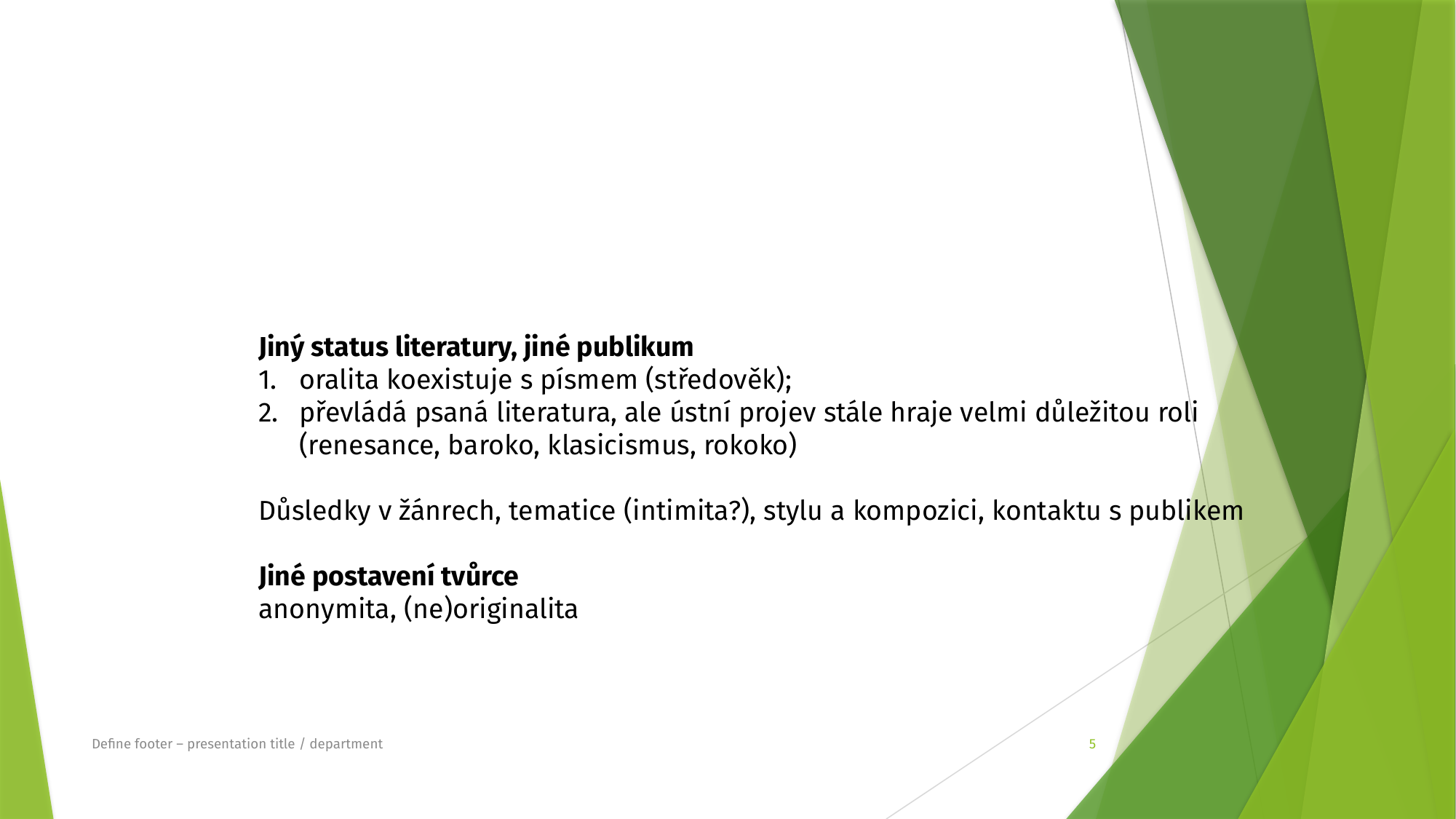

Jiný status literatury, jiné publikum
oralita koexistuje s písmem (středověk);
převládá psaná literatura, ale ústní projev stále hraje velmi důležitou roli (renesance, baroko, klasicismus, rokoko)

Důsledky v žánrech, tematice (intimita?), stylu a kompozici, kontaktu s publikem

Jiné postavení tvůrce
anonymita, (ne)originalita
Define footer – presentation title / department
5